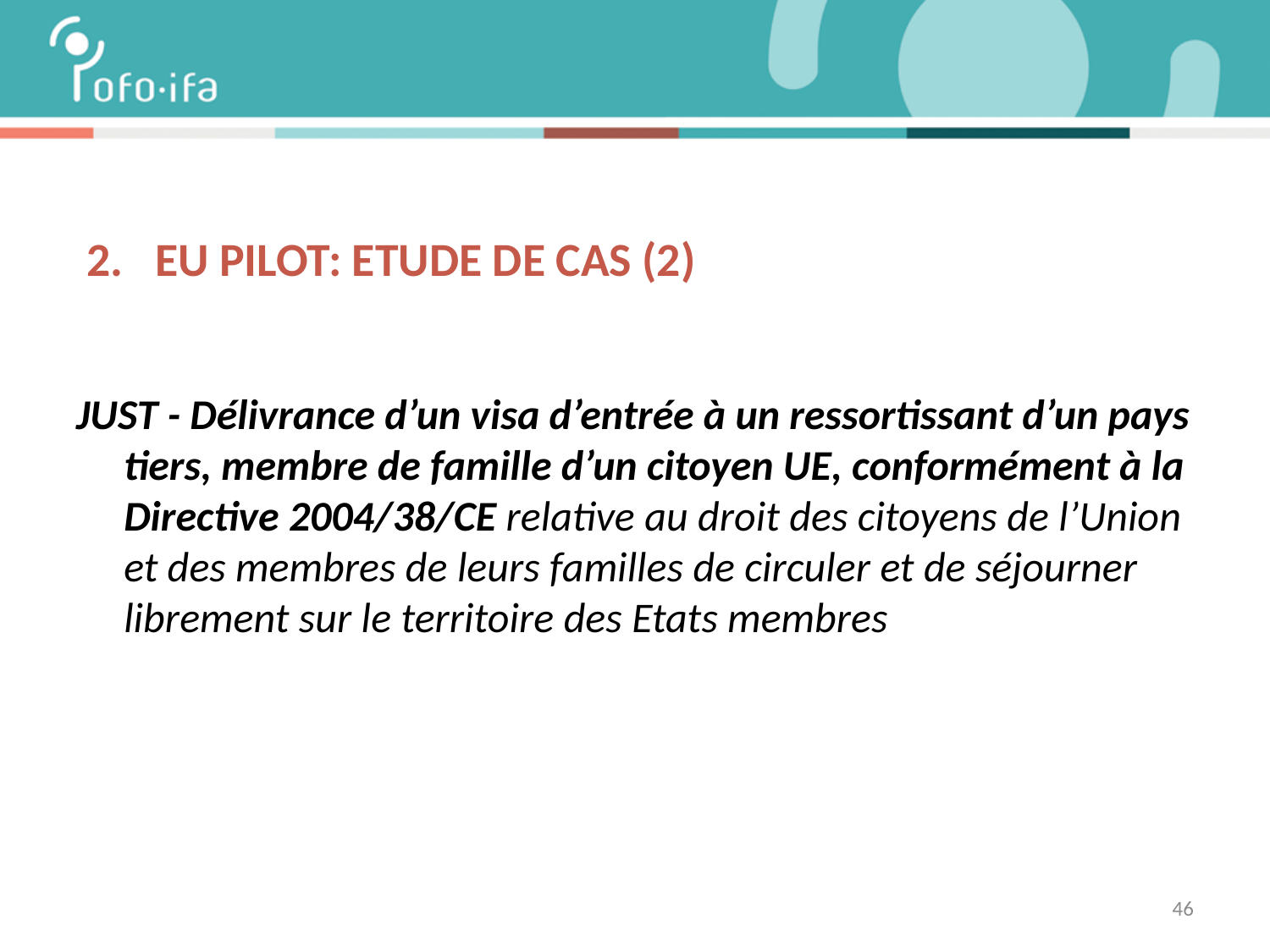

# 2.   EU Pilot: Etude de cas (2)
JUST - Délivrance d’un visa d’entrée à un ressortissant d’un pays tiers, membre de famille d’un citoyen UE, conformément à la Directive 2004/38/CE relative au droit des citoyens de l’Union et des membres de leurs familles de circuler et de séjourner librement sur le territoire des Etats membres
46